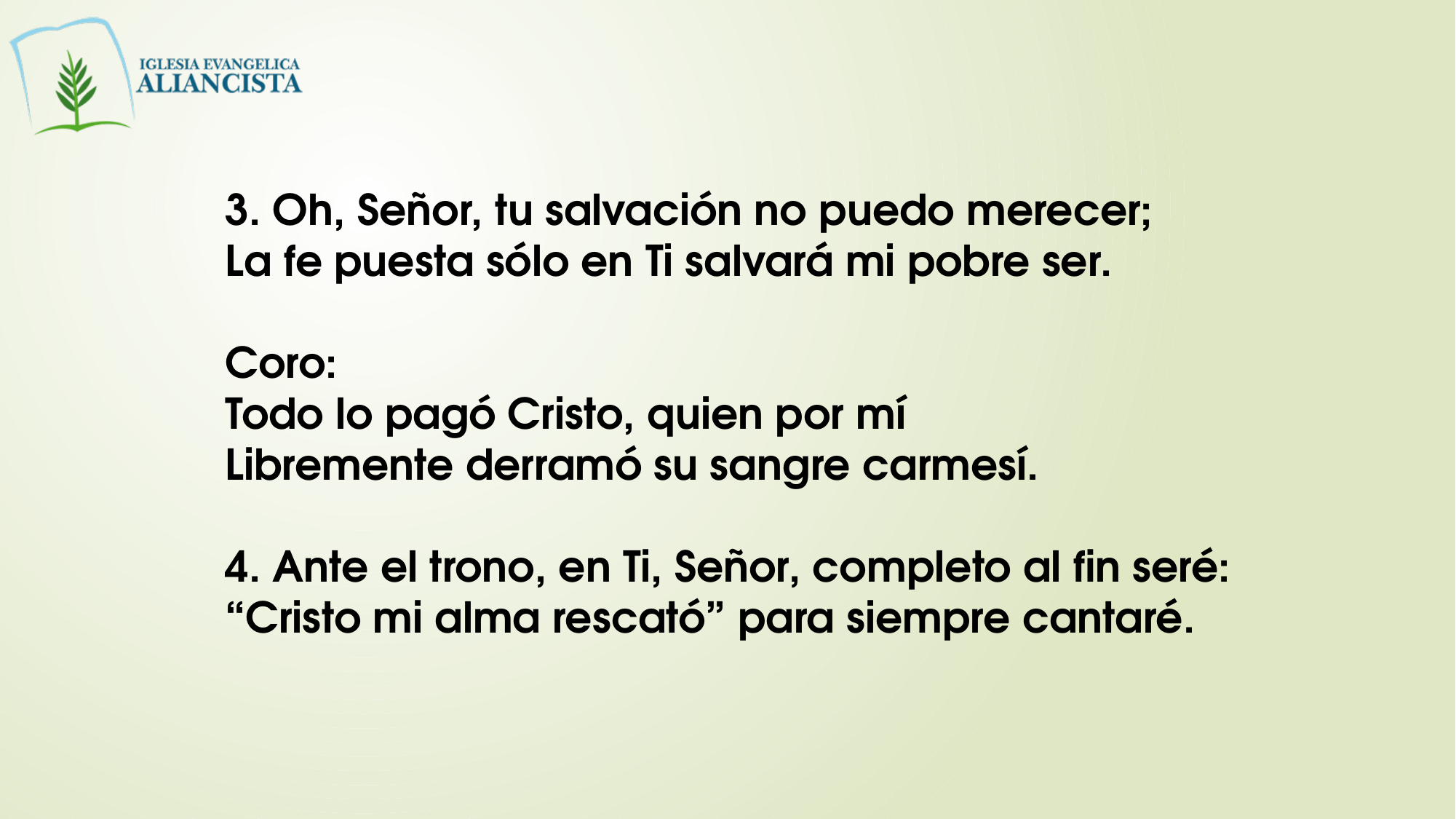

3. Oh, Señor, tu salvación no puedo merecer;
La fe puesta sólo en Ti salvará mi pobre ser.

Coro:
Todo lo pagó Cristo, quien por mí
Libremente derramó su sangre carmesí.

4. Ante el trono, en Ti, Señor, completo al fin seré:
“Cristo mi alma rescató” para siempre cantaré.